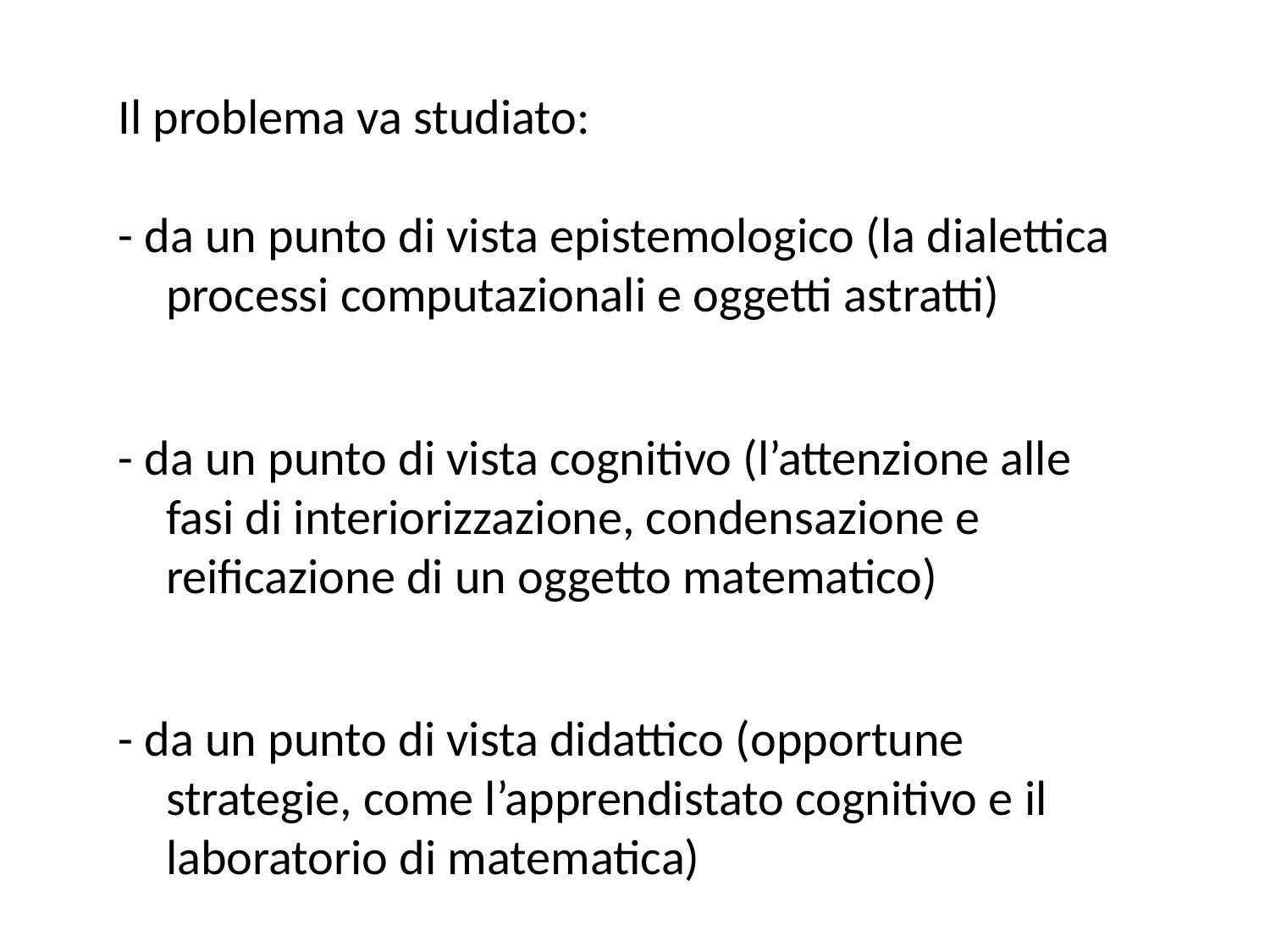

Il problema va studiato:

- da un punto di vista epistemologico (la dialettica processi computazionali e oggetti astratti)

- da un punto di vista cognitivo (l’attenzione alle fasi di interiorizzazione, condensazione e reificazione di un oggetto matematico)

- da un punto di vista didattico (opportune strategie, come l’apprendistato cognitivo e il laboratorio di matematica)